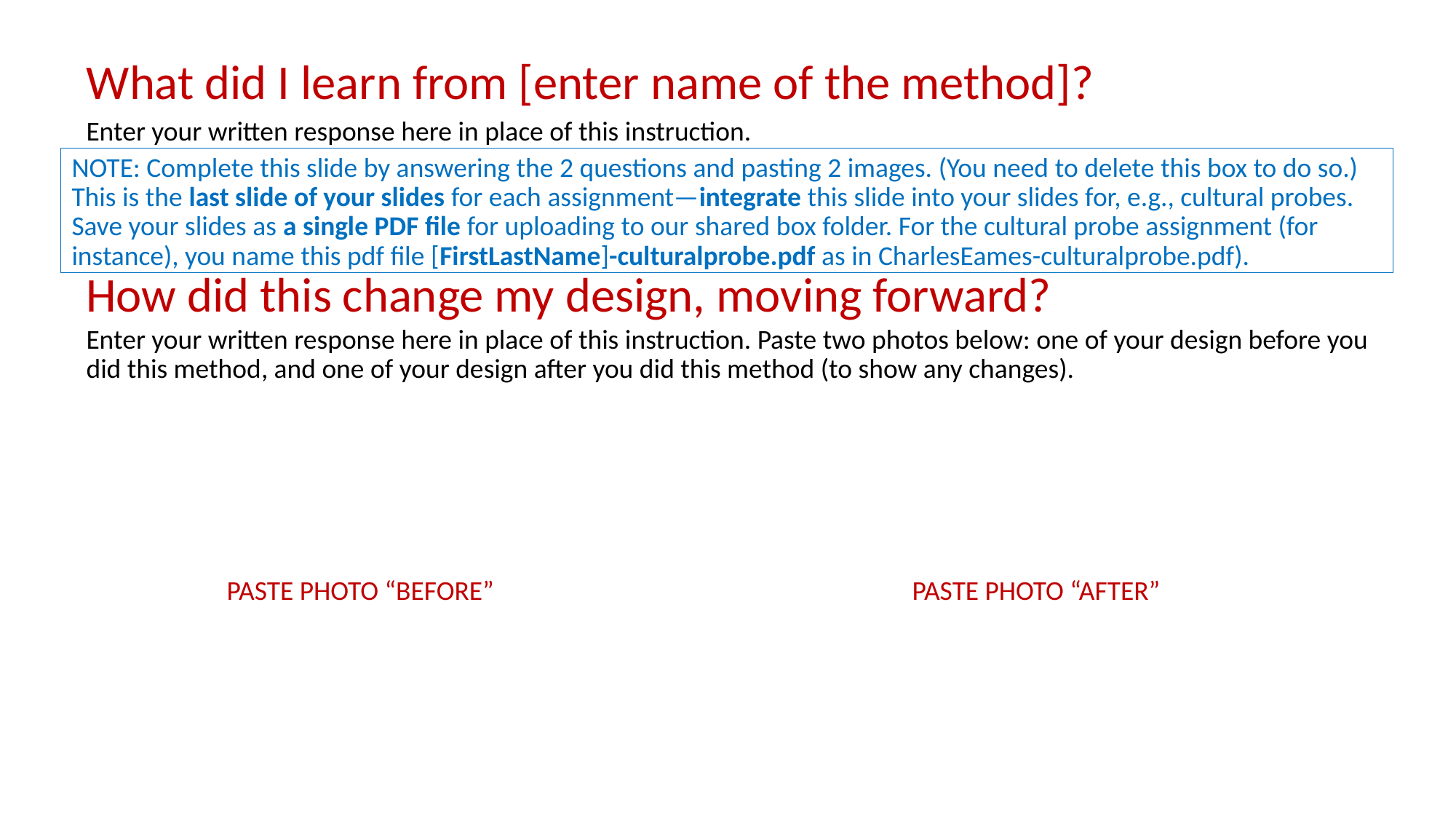

# What did I learn from [enter name of the method]?
Enter your written response here in place of this instruction.

NOTE: Complete this slide by answering the 2 questions and pasting 2 images. (You need to delete this box to do so.) This is the last slide of your slides for each assignment—integrate this slide into your slides for, e.g., cultural probes. Save your slides as a single PDF file for uploading to our shared box folder. For the cultural probe assignment (for instance), you name this pdf file [FirstLastName]-culturalprobe.pdf as in CharlesEames-culturalprobe.pdf).

How did this change my design, moving forward?
Enter your written response here in place of this instruction. Paste two photos below: one of your design before you did this method, and one of your design after you did this method (to show any changes).

PASTE PHOTO “BEFORE”
PASTE PHOTO “AFTER”